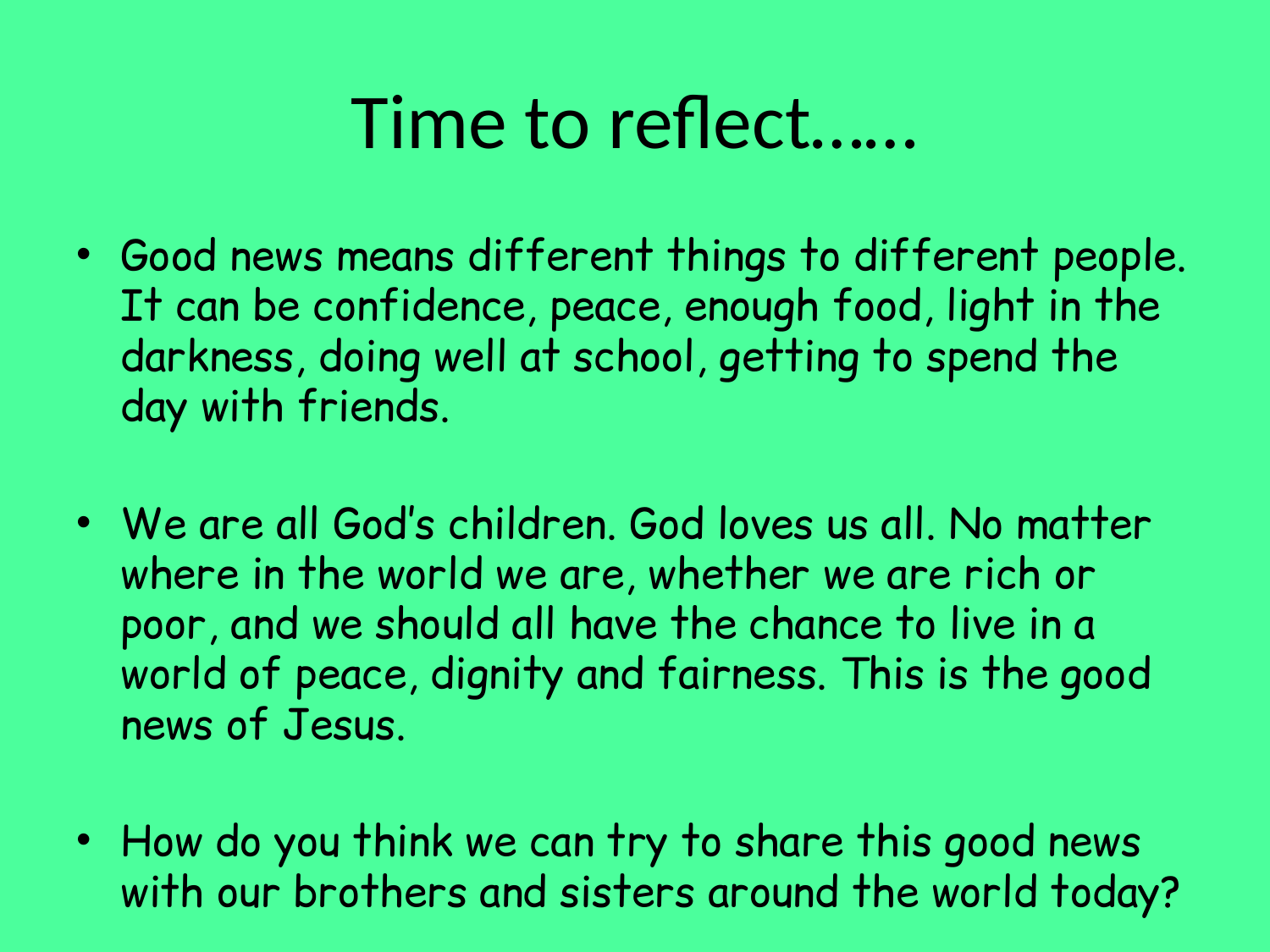

# Time to reflect……
Good news means different things to different people. It can be confidence, peace, enough food, light in the darkness, doing well at school, getting to spend the day with friends.

We are all God’s children. God loves us all. No matter where in the world we are, whether we are rich or poor, and we should all have the chance to live in a world of peace, dignity and fairness. This is the good news of Jesus.

How do you think we can try to share this good news with our brothers and sisters around the world today?